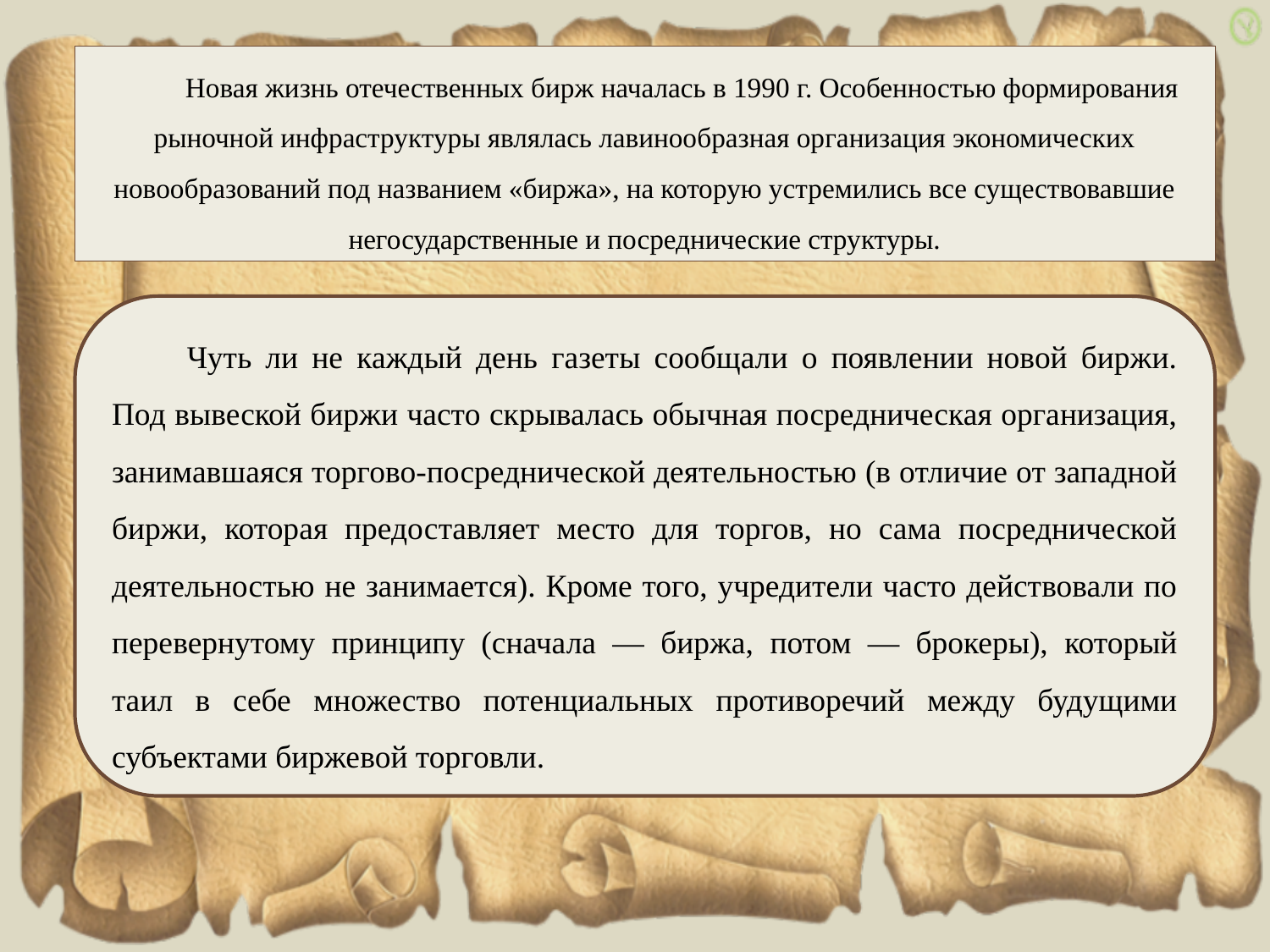

Новая жизнь отечественных бирж началась в 1990 г. Особенностью формирования рыночной инфраструктуры являлась лавинообразная организация экономических новообразований под названием «биржа», на которую устремились все существовавшие негосударственные и посреднические структуры.
Чуть ли не каждый день газеты сообщали о появлении новой биржи. Под вывеской биржи часто скрывалась обычная посредническая организация, занимавшаяся торгово-посреднической деятельностью (в отличие от западной биржи, которая предоставляет место для торгов, но сама посреднической деятельностью не занимается). Кроме того, учредители часто действовали по перевернутому принципу (сначала — биржа, потом — брокеры), который таил в себе множество потенциальных противоречий между будущими субъектами биржевой торговли.